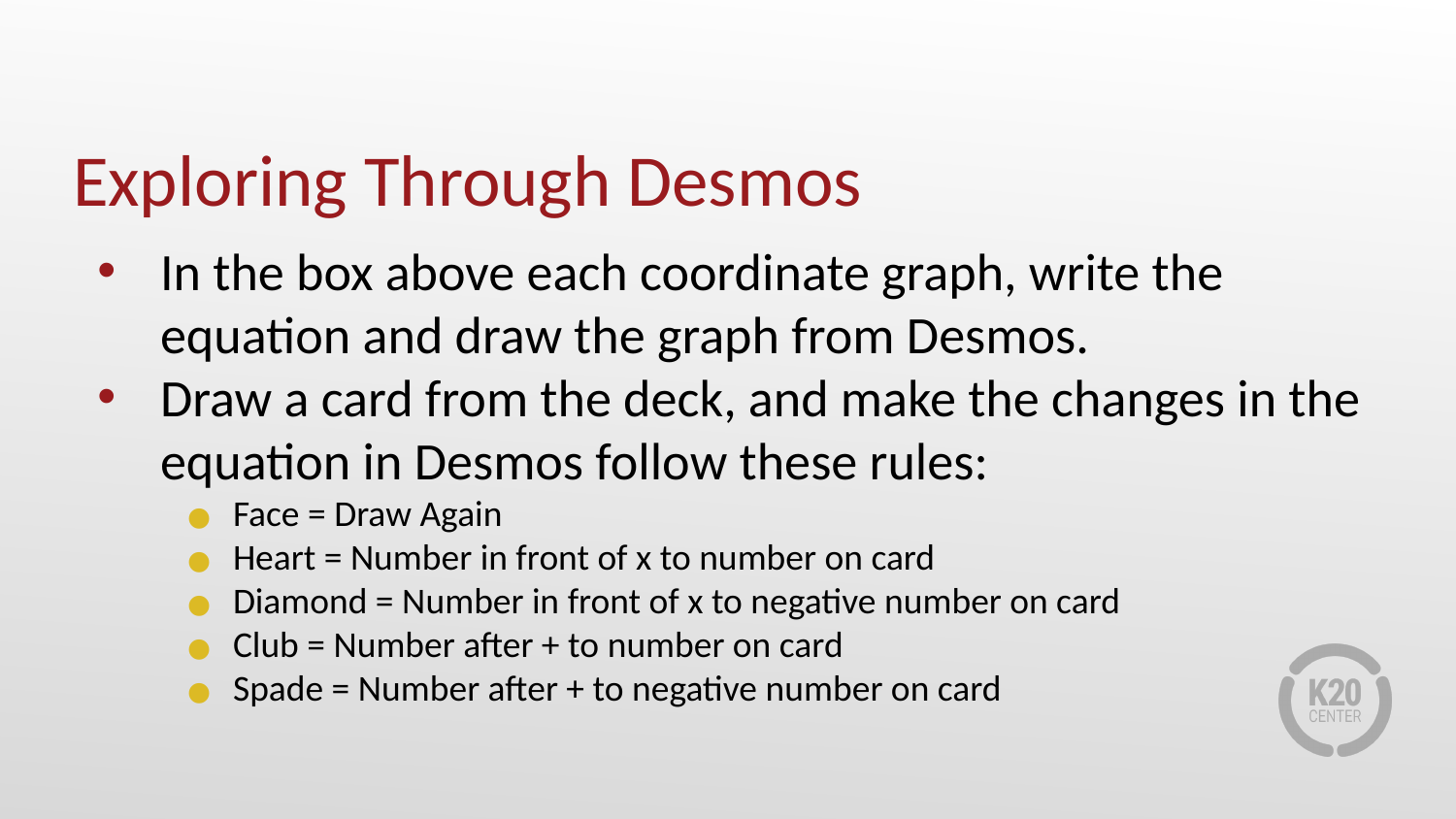

# Exploring Through Desmos
In the box above each coordinate graph, write the equation and draw the graph from Desmos.
Draw a card from the deck, and make the changes in the equation in Desmos follow these rules:
Face = Draw Again
Heart = Number in front of x to number on card
Diamond = Number in front of x to negative number on card
Club = Number after + to number on card
Spade = Number after + to negative number on card